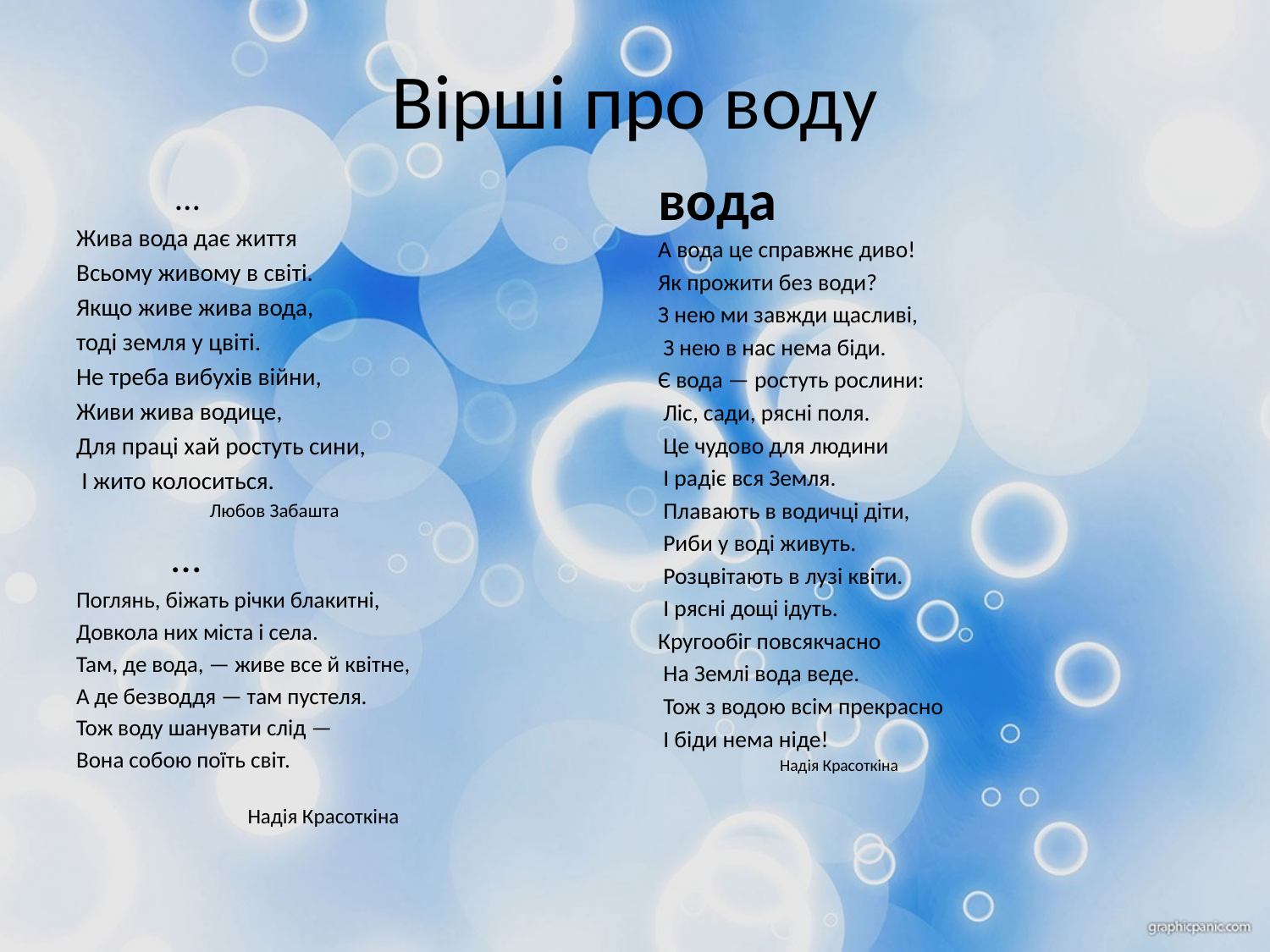

# Вірші про воду
вода
                  …
Жива вода дає життя
Всьому живому в світі.
Якщо живе жива вода,
тоді земля у цвіті.
Не треба вибухів війни,
Живи жива водице,
Для праці хай ростуть сини,
 І жито колоситься.
                              Любов Забашта
          …
Поглянь, біжать річки блакитні,
Довкола них міста і села.
Там, де вода, — живе все й квітне,
А де безводдя — там пустеля.
Тож воду шанувати слід —
Вона собою поїть світ.
                  Надія Красоткіна

А вода це справжнє диво!
Як прожити без води?
З нею ми завжди щасливі,
 З нею в нас нема біди.
Є вода — ростуть рослини:
 Ліс, сади, рясні поля.
 Це чудово для людини
 І радіє вся Земля.
 Плавають в водичці діти,
 Риби у воді живуть.
 Розцвітають в лузі квіти.
 І рясні дощі ідуть.
Кругообіг повсякчасно
 На Землі вода веде.
 Тож з водою всім прекрасно
 І біди нема ніде!
                                Надія Красоткіна